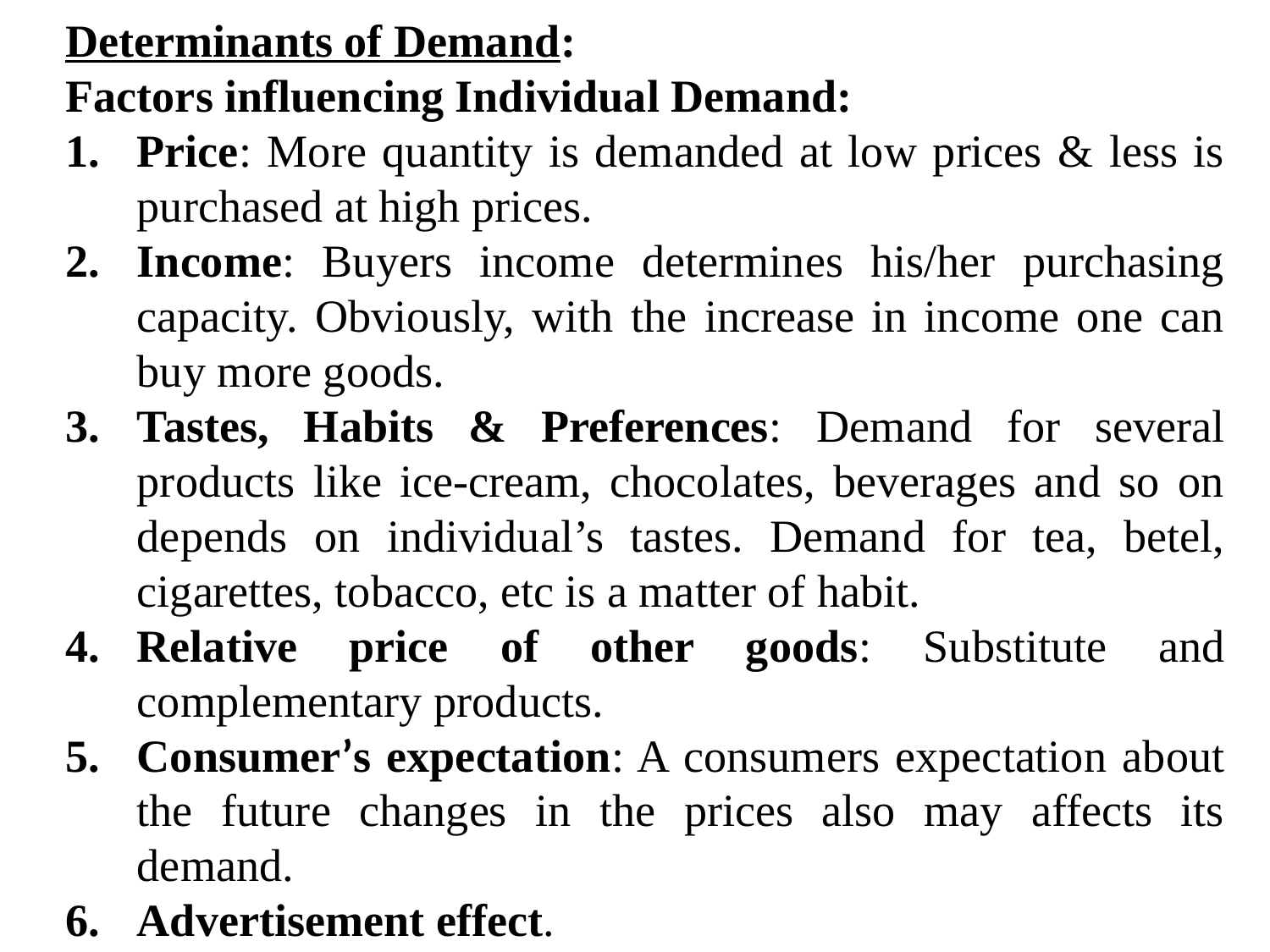

Determinants of Demand:
Factors influencing Individual Demand:
Price: More quantity is demanded at low prices & less is purchased at high prices.
Income: Buyers income determines his/her purchasing capacity. Obviously, with the increase in income one can buy more goods.
Tastes, Habits & Preferences: Demand for several products like ice-cream, chocolates, beverages and so on depends on individual’s tastes. Demand for tea, betel, cigarettes, tobacco, etc is a matter of habit.
Relative price of other goods: Substitute and complementary products.
Consumer’s expectation: A consumers expectation about the future changes in the prices also may affects its demand.
Advertisement effect.